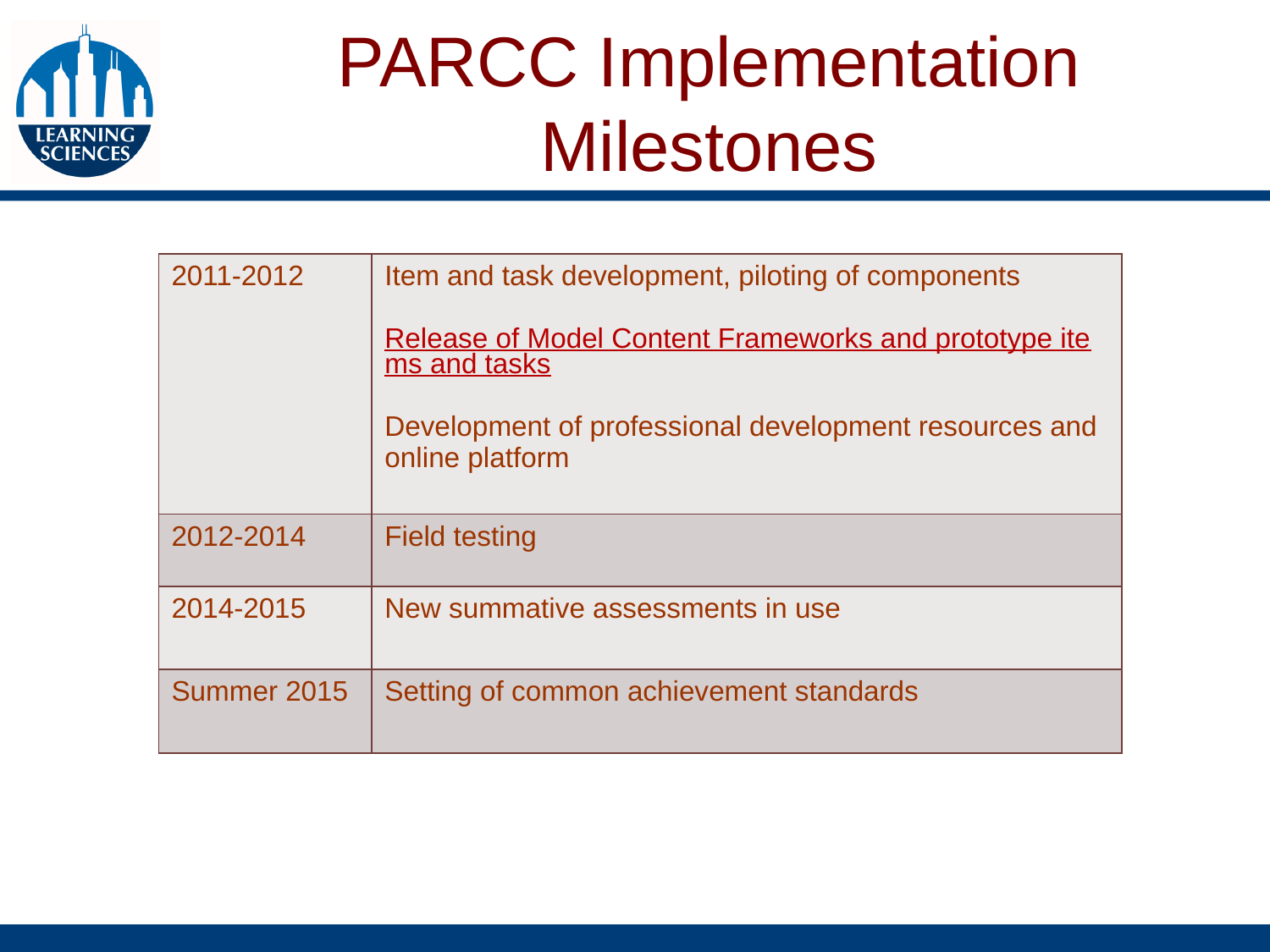

# PARCC Implementation Milestones
| 2011-2012 | Item and task development, piloting of components Release of Model Content Frameworks and prototype items and tasks Development of professional development resources and online platform |
| --- | --- |
| 2012-2014 | Field testing |
| 2014-2015 | New summative assessments in use |
| Summer 2015 | Setting of common achievement standards |